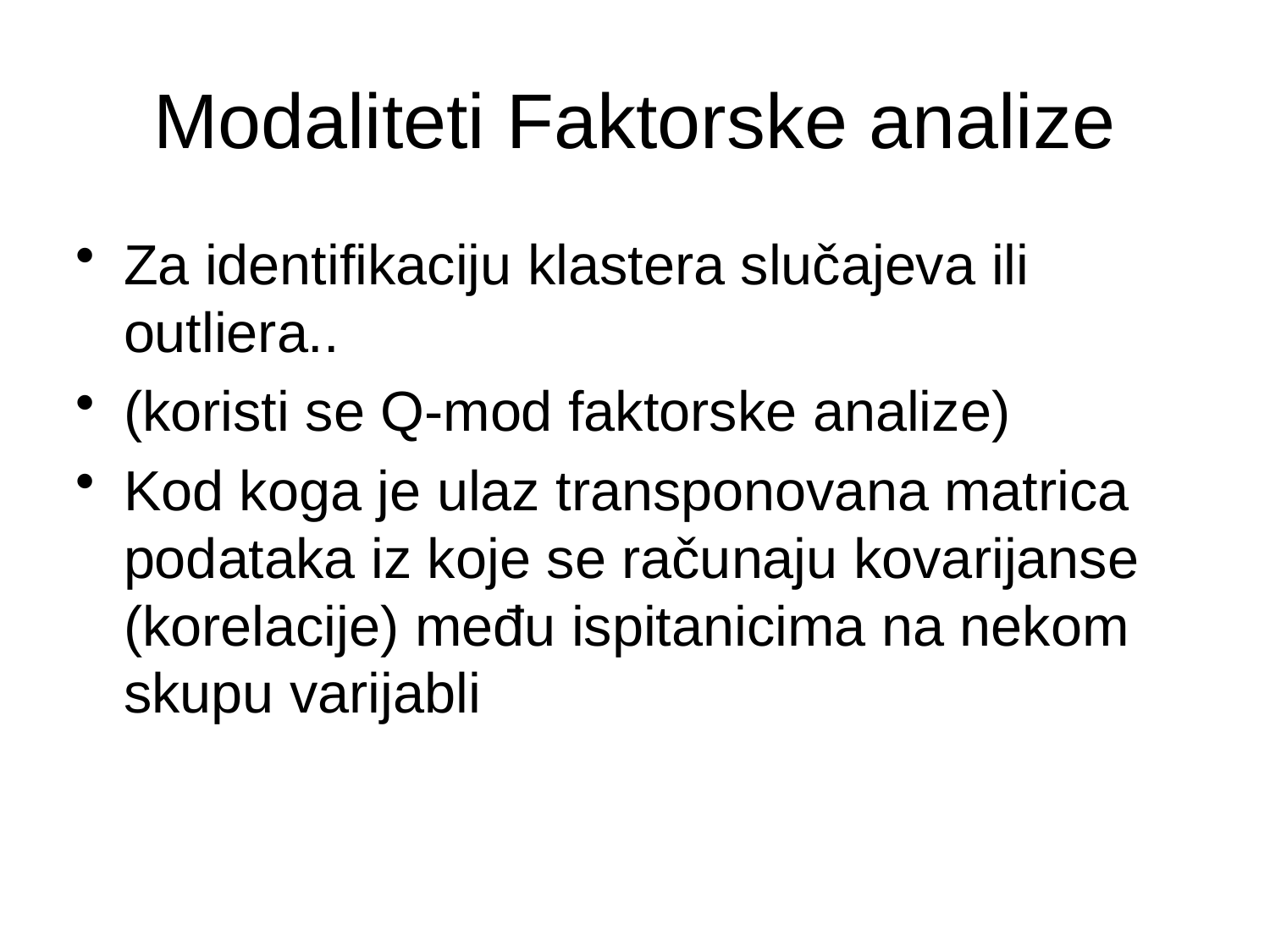

# Modaliteti Faktorske analize
Za identifikaciju klastera slučajeva ili outliera..
(koristi se Q-mod faktorske analize)
Kod koga je ulaz transponovana matrica podataka iz koje se računaju kovarijanse (korelacije) među ispitanicima na nekom skupu varijabli